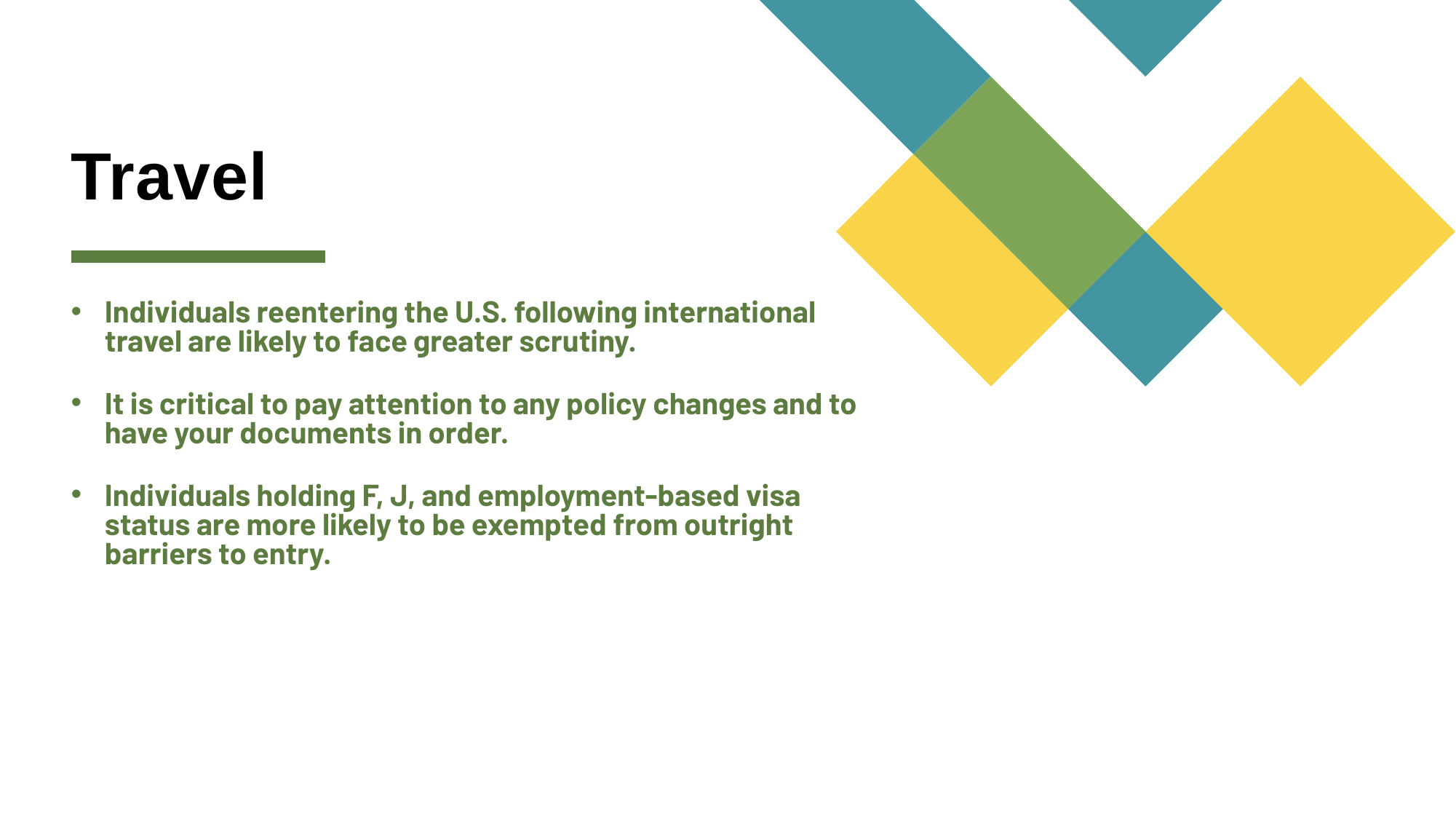

# Travel
Individuals reentering the U.S. following international travel are likely to face greater scrutiny.
It is critical to pay attention to any policy changes and to have your documents in order.
Individuals holding F, J, and employment-based visa status are more likely to be exempted from outright barriers to entry.